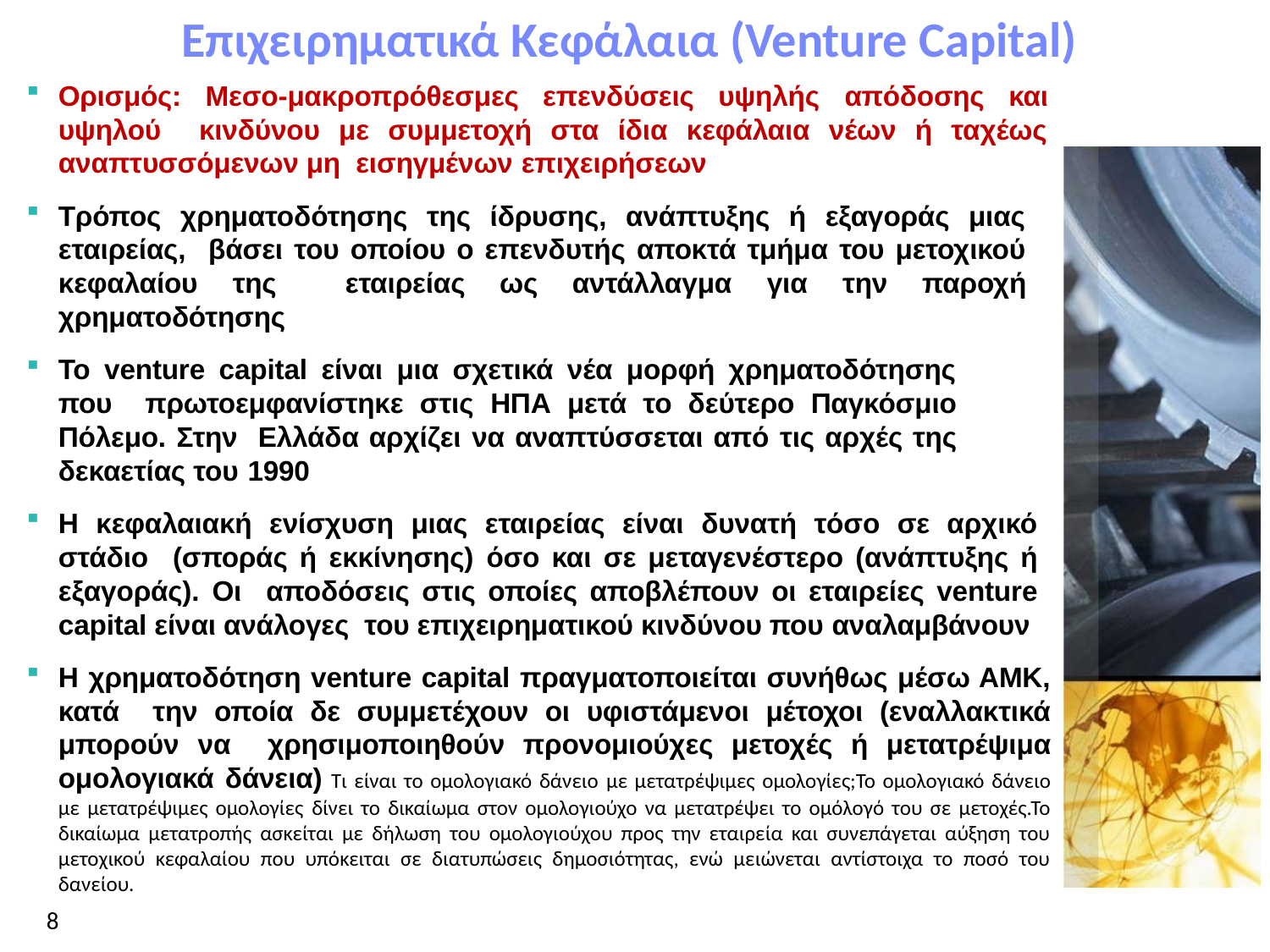

# Επιχειρηματικά Κεφάλαια (Venture Capital)
Πανεπιστήμιο Μακεδονίας
Ορισμός: Μεσο-μακροπρόθεσμες επενδύσεις υψηλής απόδοσης και υψηλού  κινδύνου με συμμετοχή στα ίδια κεφάλαια νέων ή ταχέως αναπτυσσόμενων μη  εισηγμένων επιχειρήσεων
Τρόπος χρηματοδότησης της ίδρυσης, ανάπτυξης ή εξαγοράς μιας εταιρείας,  βάσει του οποίου ο επενδυτής αποκτά τμήμα του μετοχικού κεφαλαίου της  εταιρείας ως αντάλλαγμα για την παροχή χρηματοδότησης
Το venture capital είναι μια σχετικά νέα μορφή χρηματοδότησης που  πρωτοεμφανίστηκε στις ΗΠΑ μετά το δεύτερο Παγκόσμιο Πόλεμο. Στην  Ελλάδα αρχίζει να αναπτύσσεται από τις αρχές της δεκαετίας του 1990
H κεφαλαιακή ενίσχυση μιας εταιρείας είναι δυνατή τόσο σε αρχικό στάδιο  (σποράς ή εκκίνησης) όσο και σε μεταγενέστερο (ανάπτυξης ή εξαγοράς). Οι  αποδόσεις στις οποίες αποβλέπουν οι εταιρείες venture capital είναι ανάλογες  του επιχειρηματικού κινδύνου που αναλαμβάνουν
Η χρηματοδότηση venture capital πραγματοποιείται συνήθως μέσω ΑΜΚ, κατά  την οποία δε συμμετέχουν οι υφιστάμενοι μέτοχοι (εναλλακτικά μπορούν να  χρησιμοποιηθούν προνομιούχες μετοχές ή μετατρέψιμα ομολογιακά δάνεια) Τι είναι το ομολογιακό δάνειο με μετατρέψιμες ομολογίες;Το ομολογιακό δάνειο με μετατρέψιμες ομολογίες δίνει το δικαίωμα στον ομολογιούχο να μετατρέψει το ομόλογό του σε μετοχές.Το δικαίωμα μετατροπής ασκείται με δήλωση του ομολογιούχου προς την εταιρεία και συνεπάγεται αύξηση του μετοχικού κεφαλαίου που υπόκειται σε διατυπώσεις δημοσιότητας, ενώ μειώνεται αντίστοιχα το ποσό του δανείου.

8